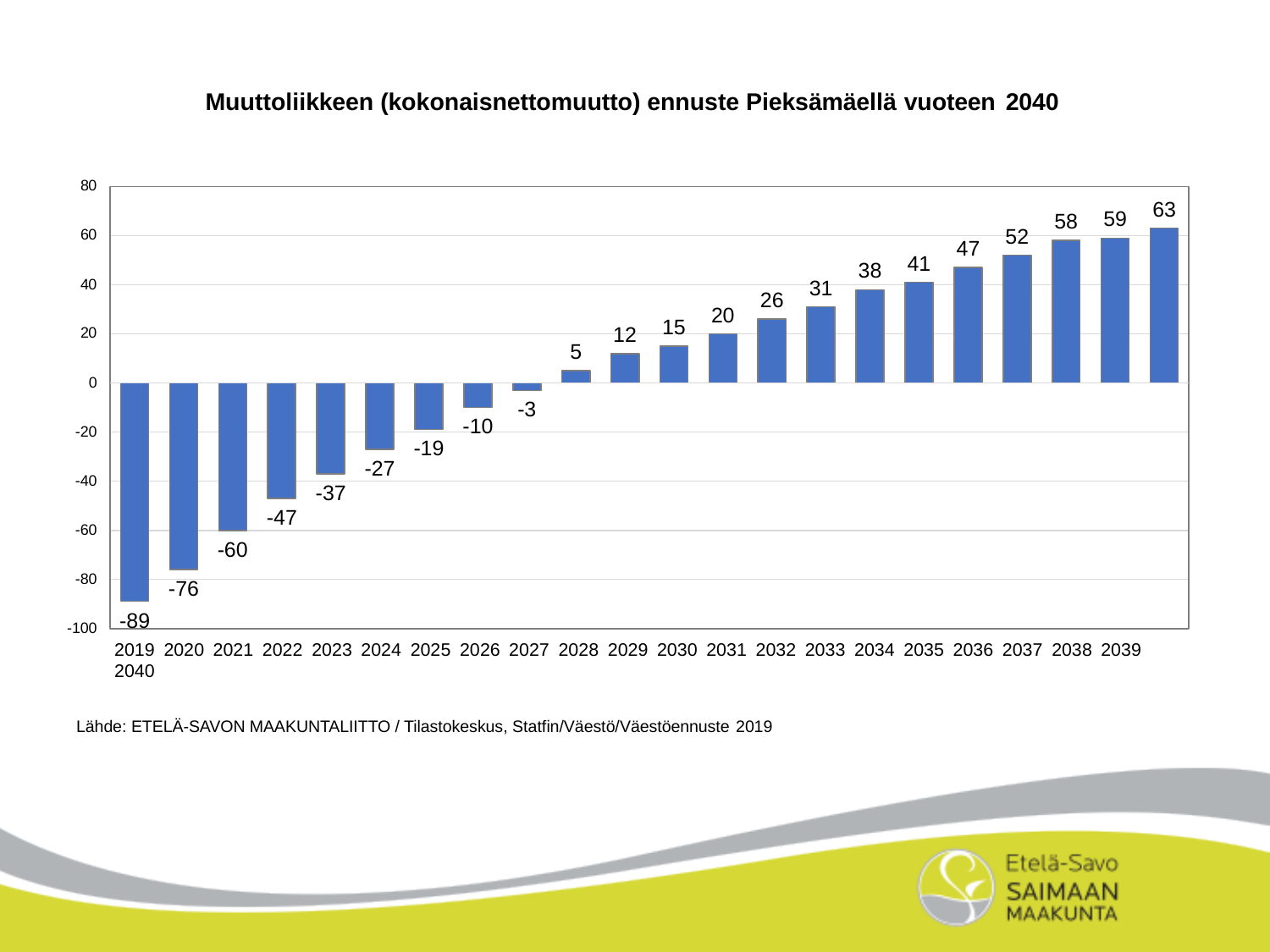

Muuttoliikkeen (kokonaisnettomuutto) ennuste Pieksämäellä vuoteen 2040
80

63
59
58
52
60

47

41

38

40
31

26

20

15

12
20

5

0

-3
-10
-20

-19
-27
-40
-37

-47
-60

-60
-80
-76

-89
-100

2019 2020 2021 2022 2023 2024 2025 2026 2027 2028 2029 2030 2031 2032 2033 2034 2035 2036 2037 2038 2039 2040
Lähde: ETELÄ-SAVON MAAKUNTALIITTO / Tilastokeskus, Statfin/Väestö/Väestöennuste 2019